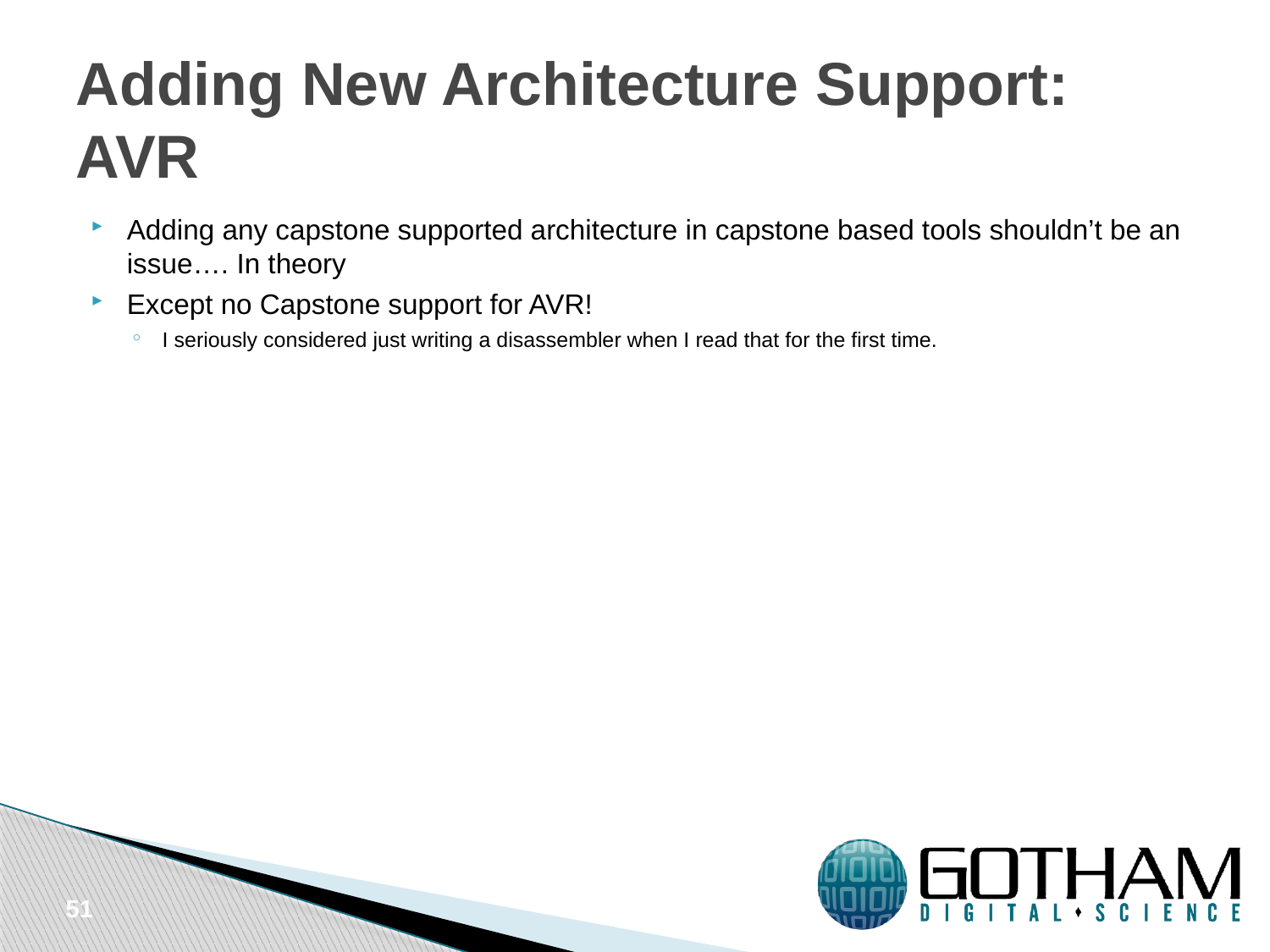

# Adding New Architecture Support: AVR
Adding any capstone supported architecture in capstone based tools shouldn’t be an issue…. In theory
Except no Capstone support for AVR!
I seriously considered just writing a disassembler when I read that for the first time.